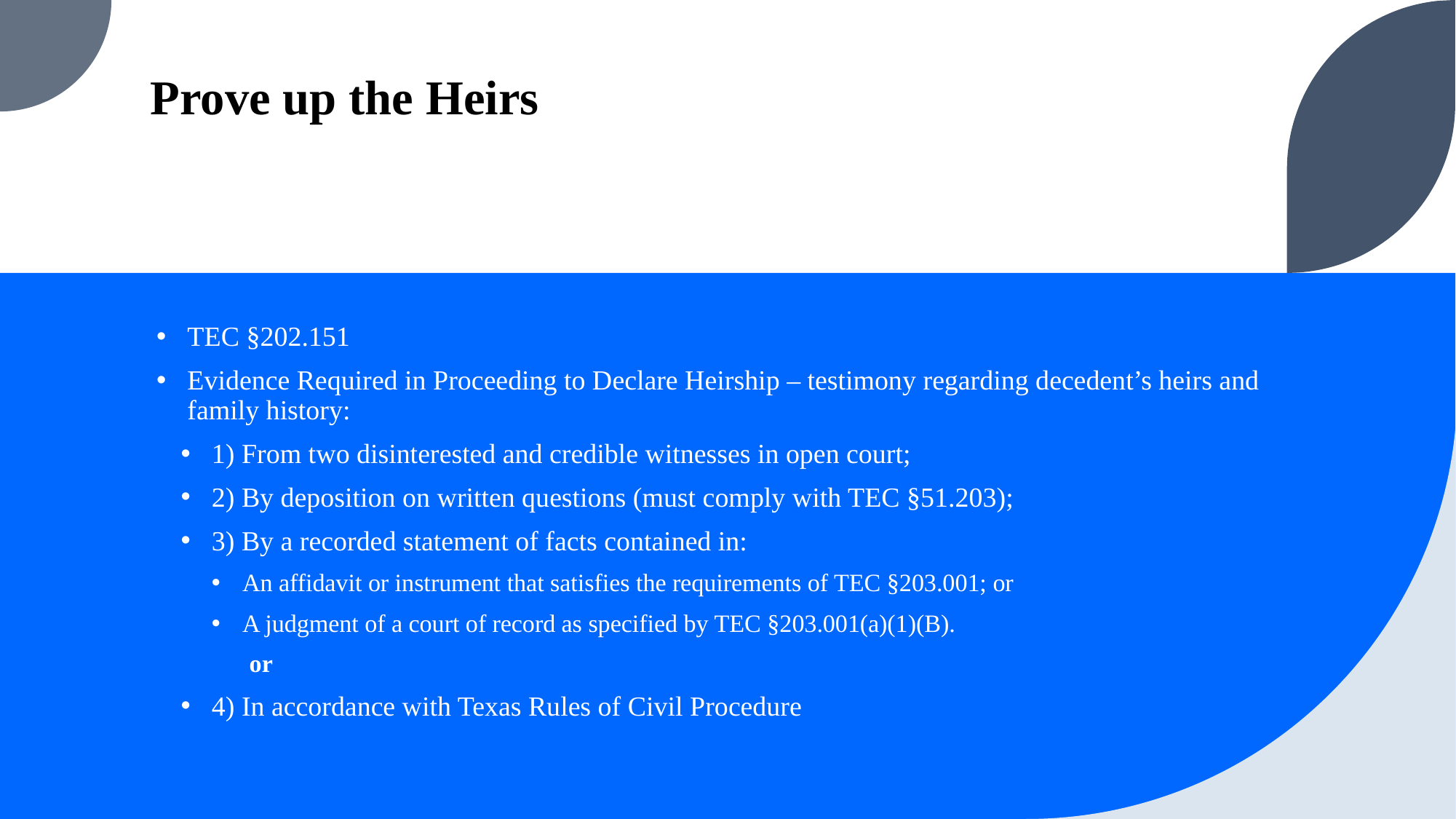

# Prove up the Heirs
TEC §202.151
Evidence Required in Proceeding to Declare Heirship – testimony regarding decedent’s heirs and family history:
1) From two disinterested and credible witnesses in open court;
2) By deposition on written questions (must comply with TEC §51.203);
3) By a recorded statement of facts contained in:
An affidavit or instrument that satisfies the requirements of TEC §203.001; or
A judgment of a court of record as specified by TEC §203.001(a)(1)(B).
or
4) In accordance with Texas Rules of Civil Procedure